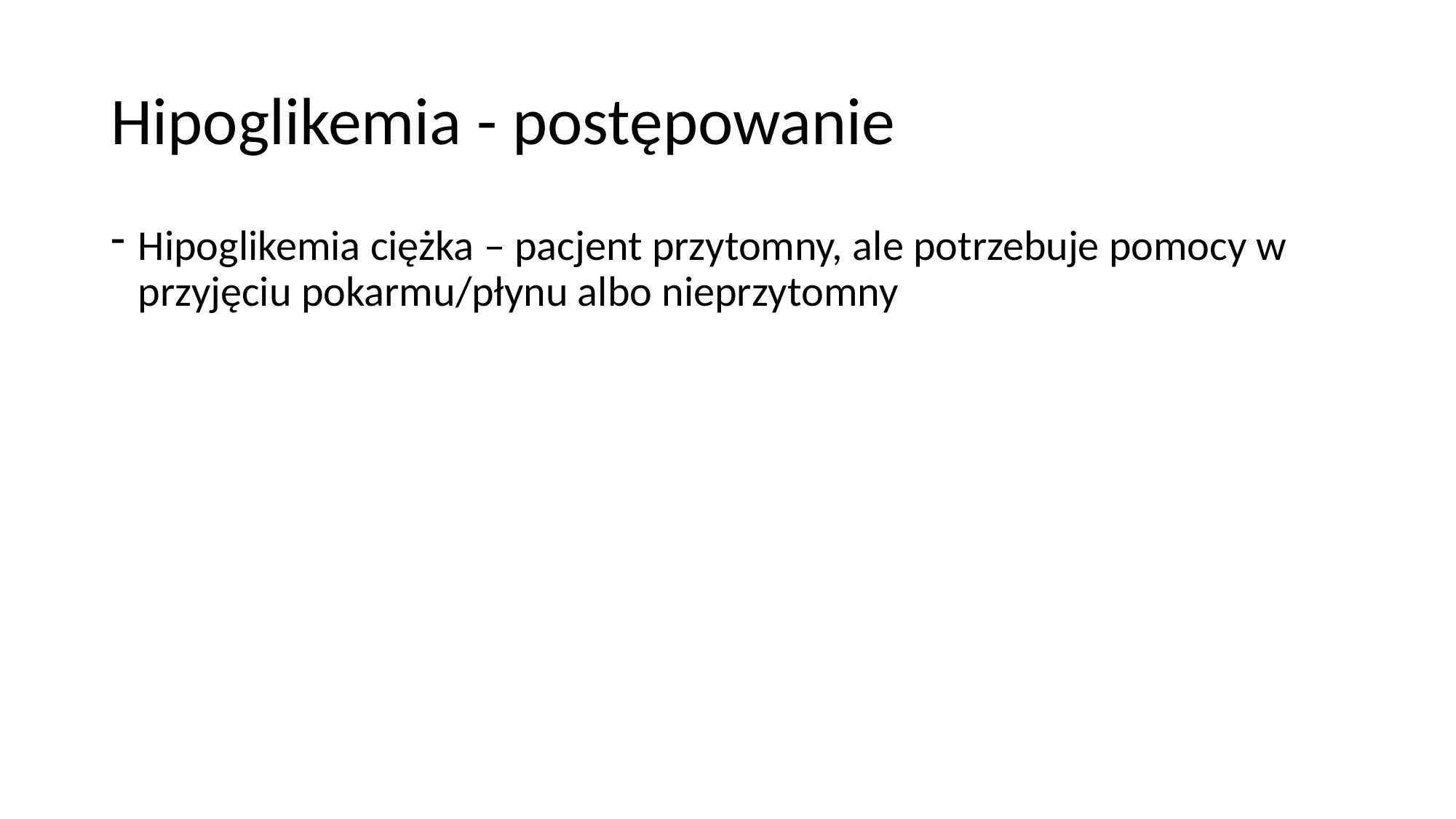

# Hipoglikemia - postępowanie
Hipoglikemia ciężka – pacjent przytomny, ale potrzebuje pomocy w przyjęciu pokarmu/płynu albo nieprzytomny